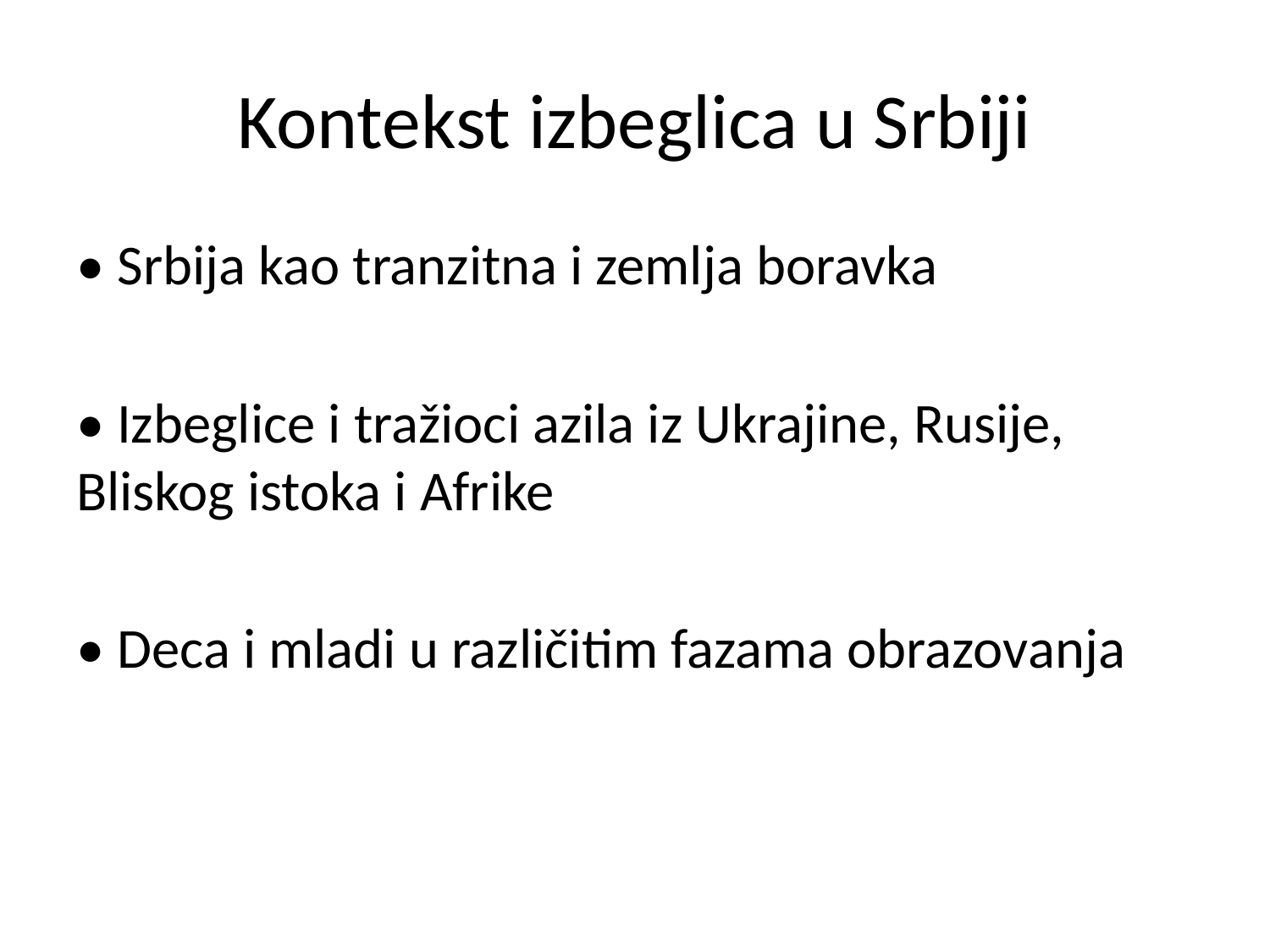

# Kontekst izbeglica u Srbiji
• Srbija kao tranzitna i zemlja boravka

• Izbeglice i tražioci azila iz Ukrajine, Rusije, Bliskog istoka i Afrike

• Deca i mladi u različitim fazama obrazovanja